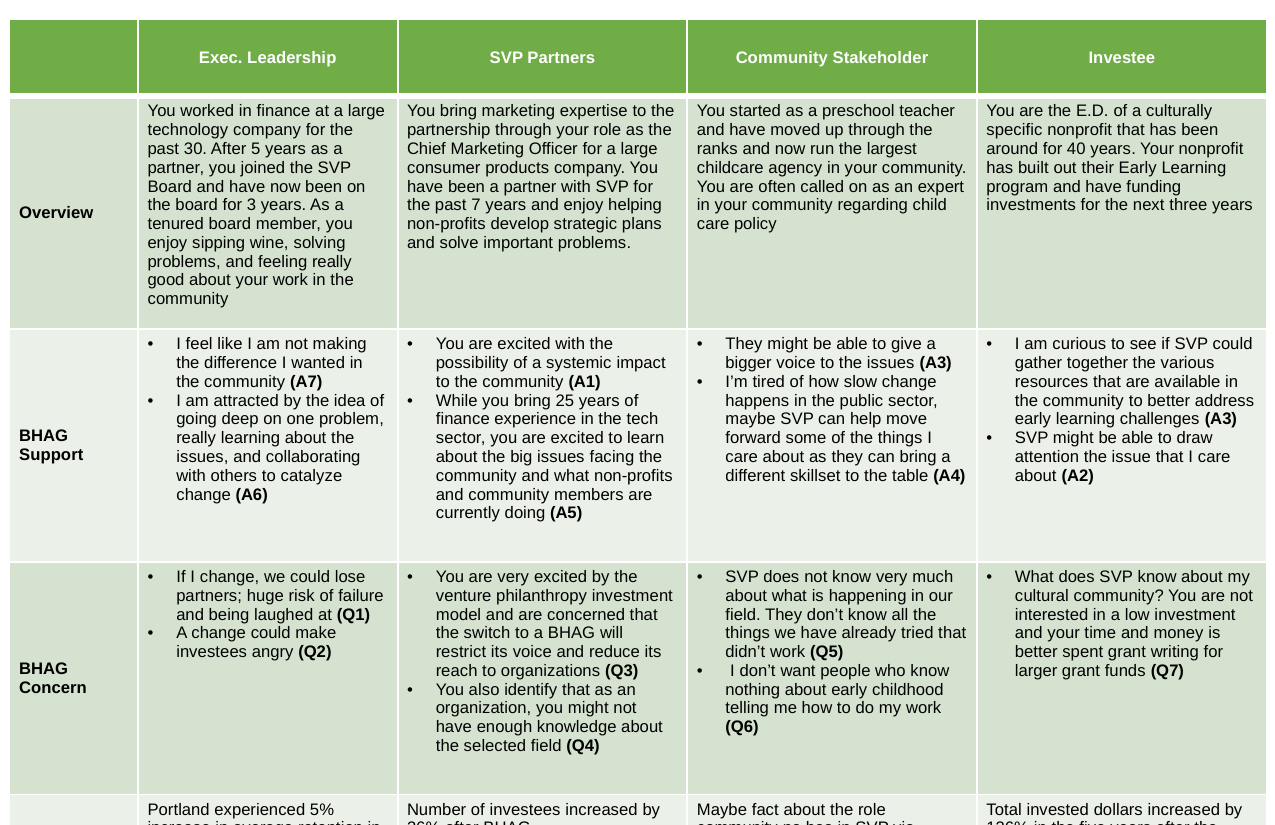

|  | Exec. Leadership | SVP Partners | Community Stakeholder | Investee |
| --- | --- | --- | --- | --- |
| Overview | You worked in finance at a large technology company for the past 30. After 5 years as a partner, you joined the SVP Board and have now been on the board for 3 years. As a tenured board member, you enjoy sipping wine, solving problems, and feeling really good about your work in the community | You bring marketing expertise to the partnership through your role as the Chief Marketing Officer for a large consumer products company. You have been a partner with SVP for the past 7 years and enjoy helping non-profits develop strategic plans and solve important problems. | You started as a preschool teacher and have moved up through the ranks and now run the largest childcare agency in your community. You are often called on as an expert in your community regarding child care policy | You are the E.D. of a culturally specific nonprofit that has been around for 40 years. Your nonprofit has built out their Early Learning program and have funding investments for the next three years |
| BHAG Support | I feel like I am not making the difference I wanted in the community (A7) I am attracted by the idea of going deep on one problem, really learning about the issues, and collaborating with others to catalyze change (A6) | You are excited with the possibility of a systemic impact to the community (A1) While you bring 25 years of finance experience in the tech sector, you are excited to learn about the big issues facing the community and what non-profits and community members are currently doing (A5) | They might be able to give a bigger voice to the issues (A3) I’m tired of how slow change happens in the public sector, maybe SVP can help move forward some of the things I care about as they can bring a different skillset to the table (A4) | I am curious to see if SVP could gather together the various resources that are available in the community to better address early learning challenges (A3) SVP might be able to draw attention the issue that I care about (A2) |
| BHAG Concern | If I change, we could lose partners; huge risk of failure and being laughed at (Q1) A change could make investees angry (Q2) | You are very excited by the venture philanthropy investment model and are concerned that the switch to a BHAG will restrict its voice and reduce its reach to organizations (Q3) You also identify that as an organization, you might not have enough knowledge about the selected field (Q4) | SVP does not know very much about what is happening in our field. They don’t know all the things we have already tried that didn’t work (Q5) I don’t want people who know nothing about early childhood telling me how to do my work (Q6) | What does SVP know about my cultural community? You are not interested in a low investment and your time and money is better spent grant writing for larger grant funds (Q7) |
| Facts | Portland experienced 5% increase in average retention in the 4 years following BHAG | Number of investees increased by 36% after BHAG | Maybe fact about the role community no has in SVP via Preschool Success Project? | Total invested dollars increased by 136% in the five years after the BHAG |